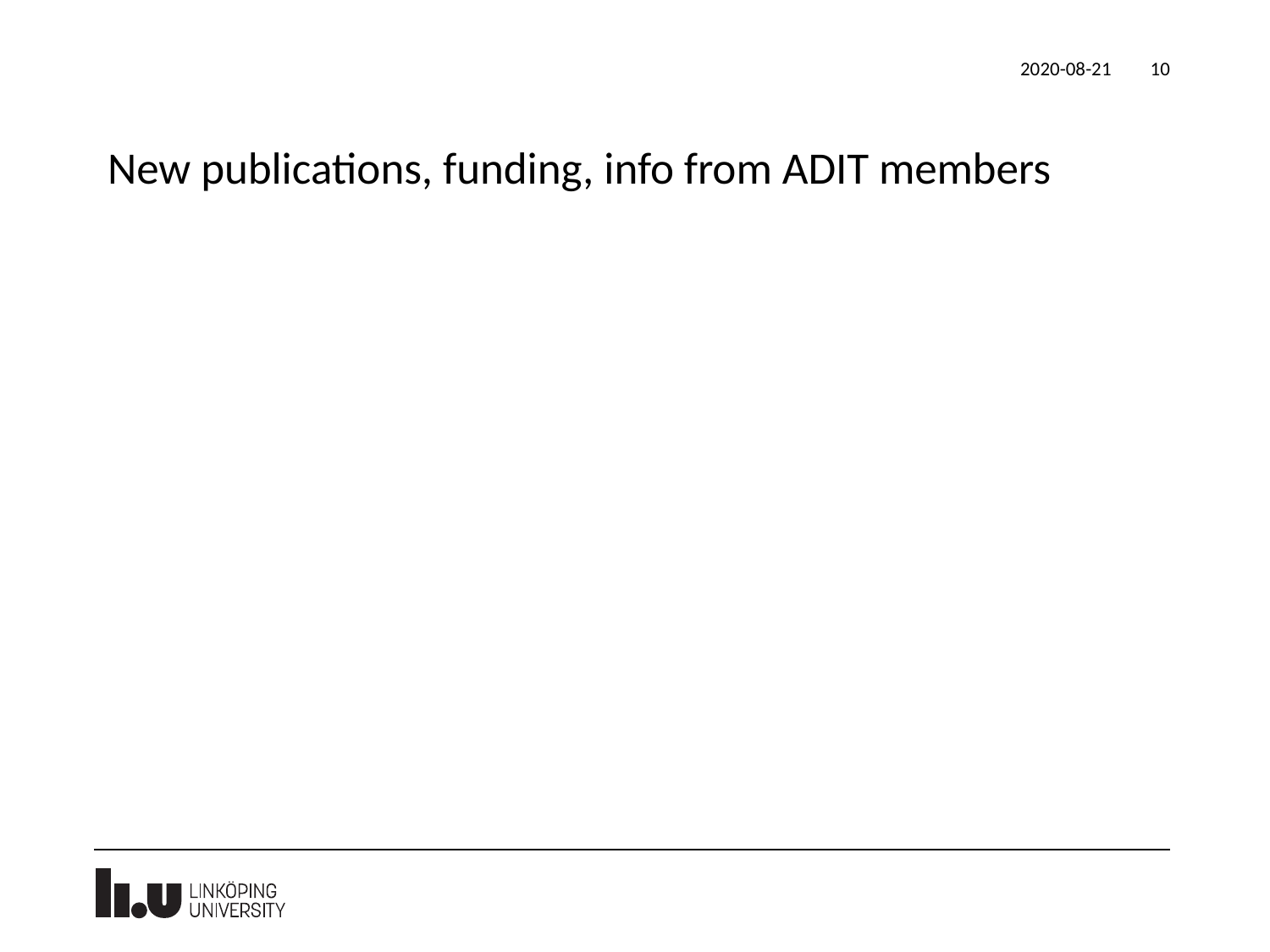

2020-08-21

10
# New publications, funding, info from ADIT members